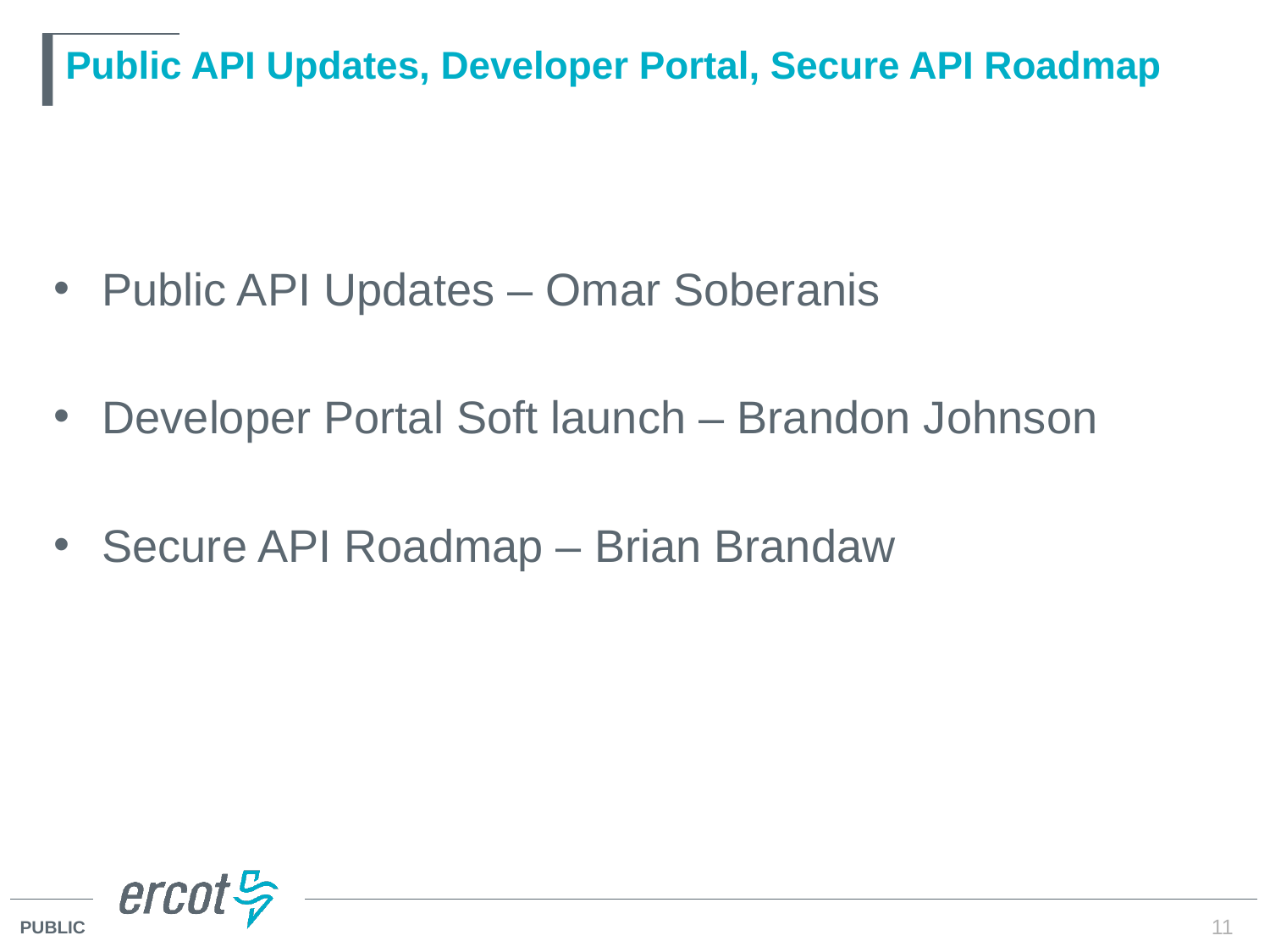

# Public API Updates, Developer Portal, Secure API Roadmap

Public API Updates – Omar Soberanis

Developer Portal Soft launch – Brandon Johnson

Secure API Roadmap – Brian Brandaw
11